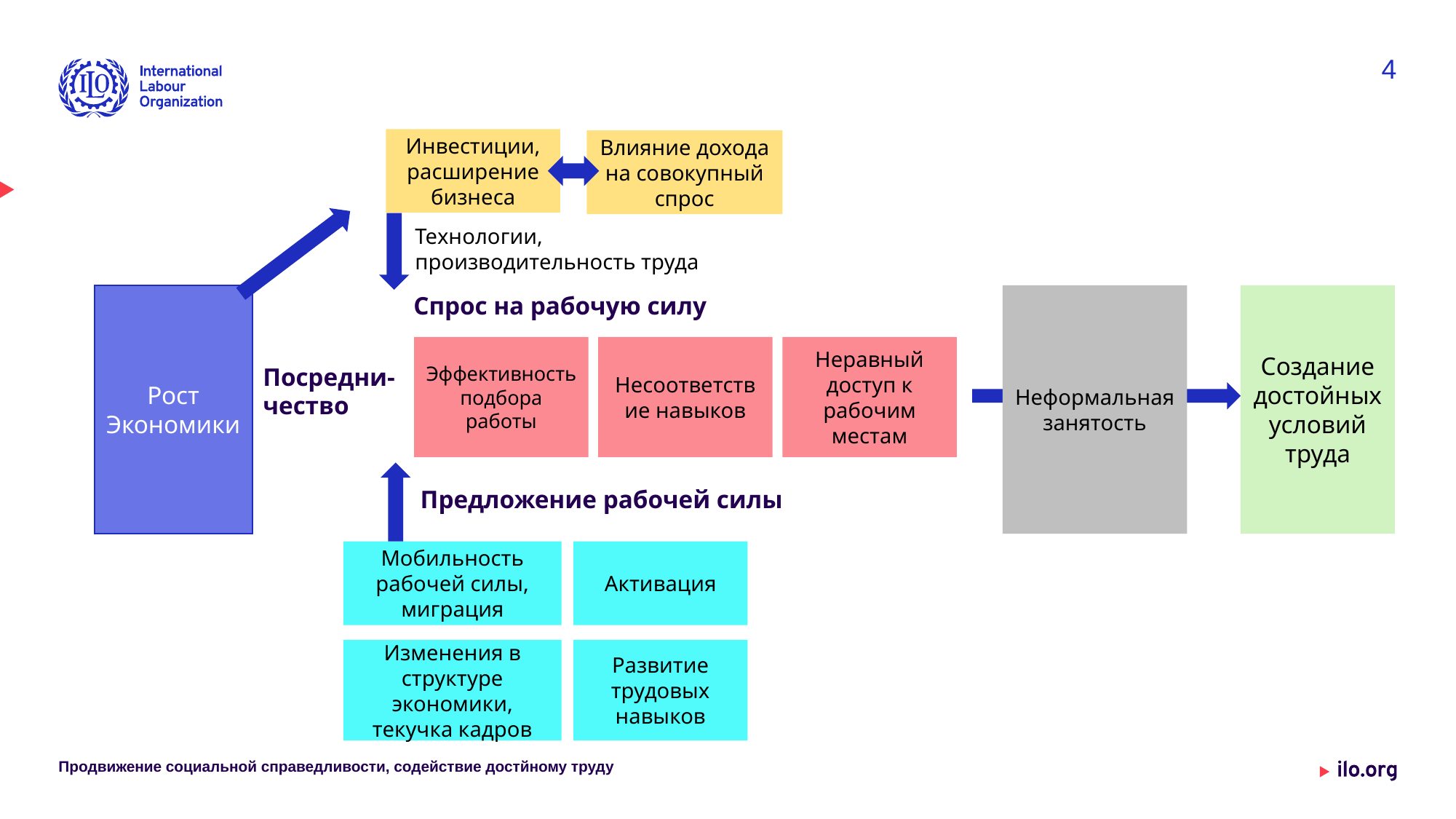

4
Инвестиции, расширение бизнеса
Влияние дохода на совокупный спрос

Технологии, производительность труда

Спрос на рабочую силу
Рост Экономики
Неформальная занятость
Создание достойных условий труда
Эффективность подбора работы
Несоответствие навыков
Неравный доступ к рабочим местам
Посредни-чество

Предложение рабочей силы
Мобильность рабочей силы, миграция
Активация
Изменения в структуре экономики, текучка кадров
Развитие трудовых навыков
Продвижение социальной справедливости, содействие достйному труду
Date: Monday / 01 / October / 2019